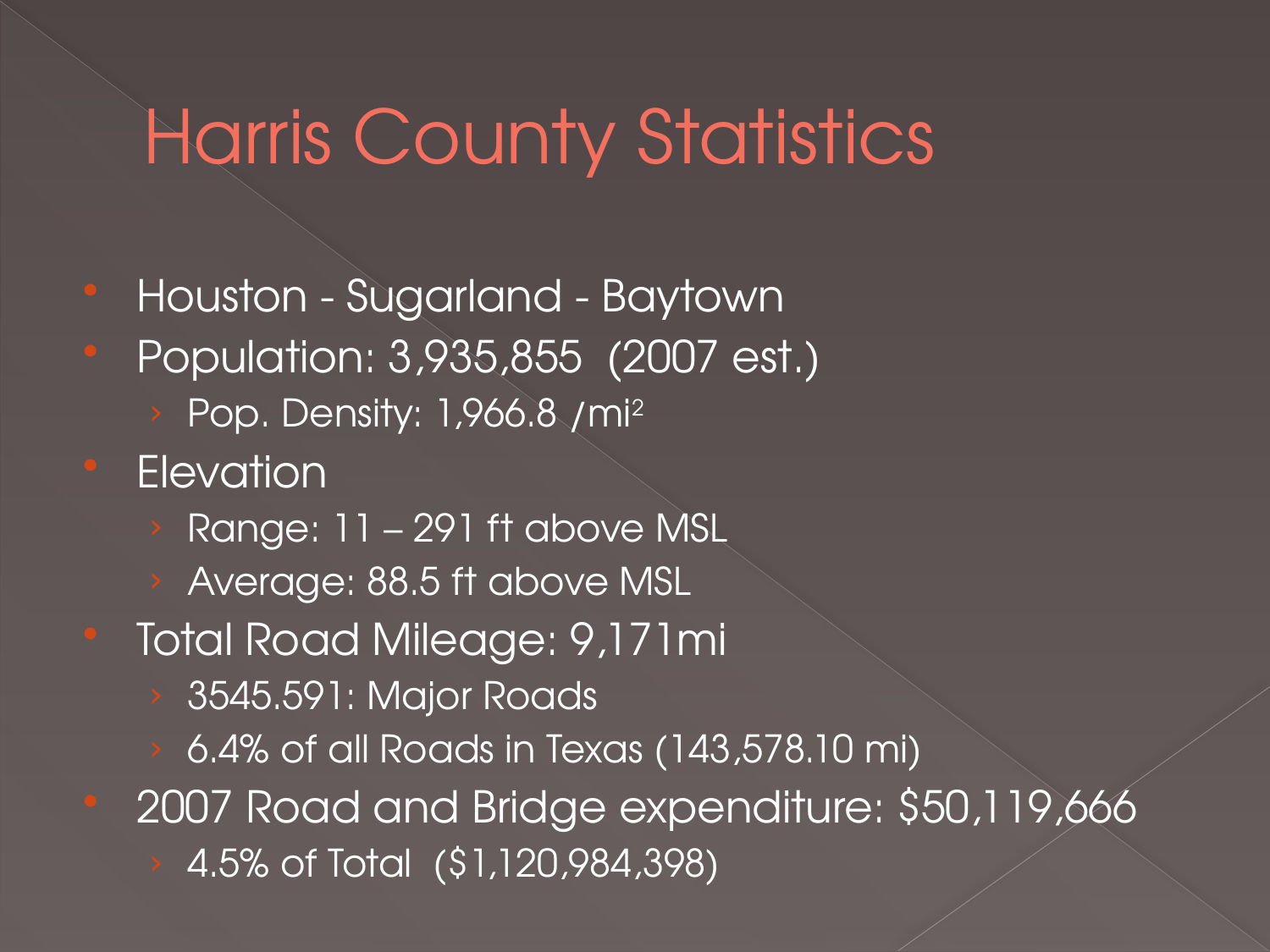

# Harris County Statistics
Houston - Sugarland - Baytown
Population: 3,935,855  (2007 est.)
Pop. Density: 1,966.8 /mi2
Elevation
Range: 11 – 291 ft above MSL
Average: 88.5 ft above MSL
Total Road Mileage: 9,171mi
3545.591: Major Roads
6.4% of all Roads in Texas (143,578.10 mi)
2007 Road and Bridge expenditure: $50,119,666
4.5% of Total  ($1,120,984,398)